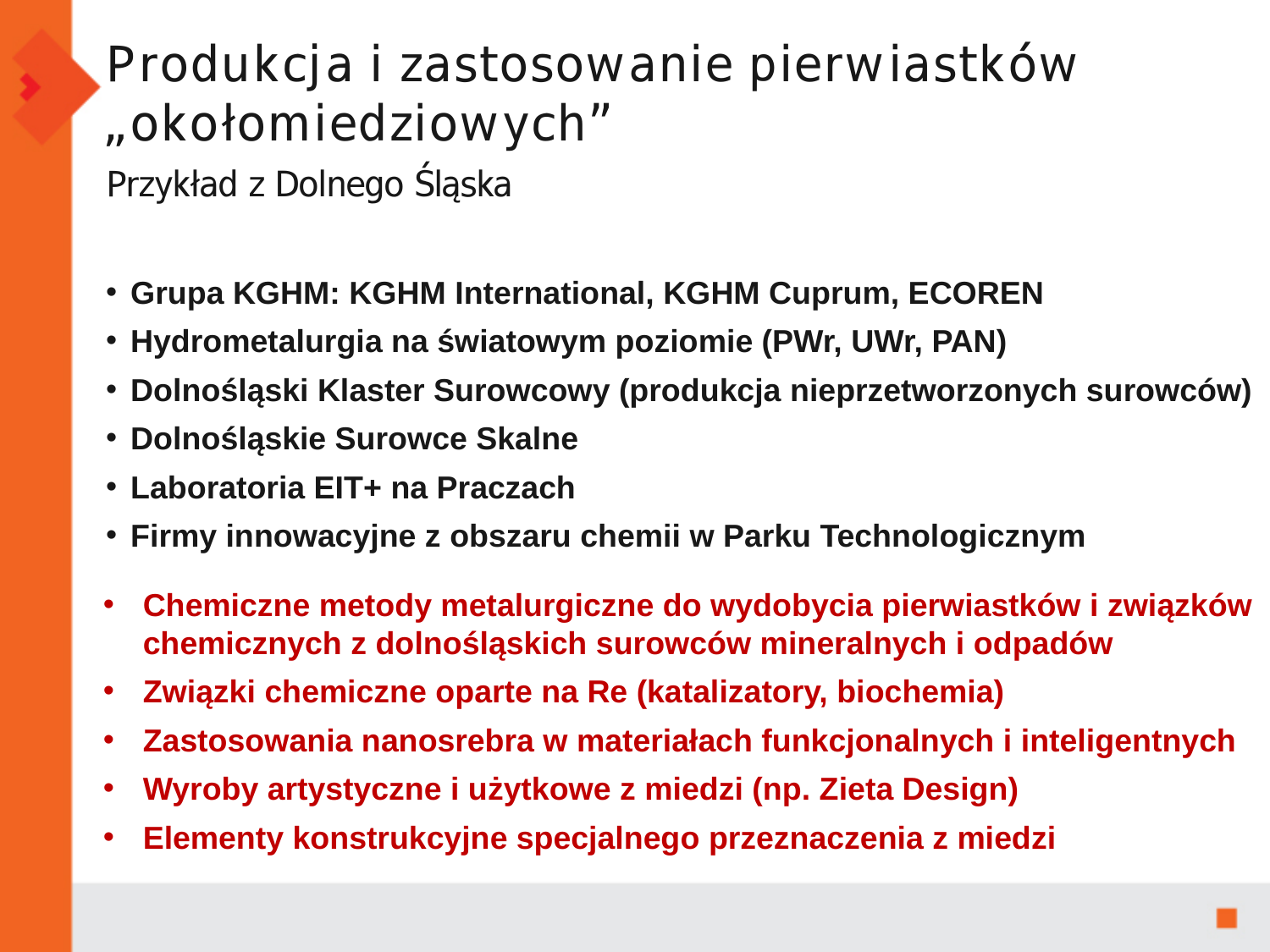

Produkcja i zastosowanie pierwiastków „okołomiedziowych”
Przykład z Dolnego Śląska
Grupa KGHM: KGHM International, KGHM Cuprum, ECOREN
Hydrometalurgia na światowym poziomie (PWr, UWr, PAN)
Dolnośląski Klaster Surowcowy (produkcja nieprzetworzonych surowców)
Dolnośląskie Surowce Skalne
Laboratoria EIT+ na Praczach
Firmy innowacyjne z obszaru chemii w Parku Technologicznym
Chemiczne metody metalurgiczne do wydobycia pierwiastków i związków chemicznych z dolnośląskich surowców mineralnych i odpadów
Związki chemiczne oparte na Re (katalizatory, biochemia)
Zastosowania nanosrebra w materiałach funkcjonalnych i inteligentnych
Wyroby artystyczne i użytkowe z miedzi (np. Zieta Design)
Elementy konstrukcyjne specjalnego przeznaczenia z miedzi